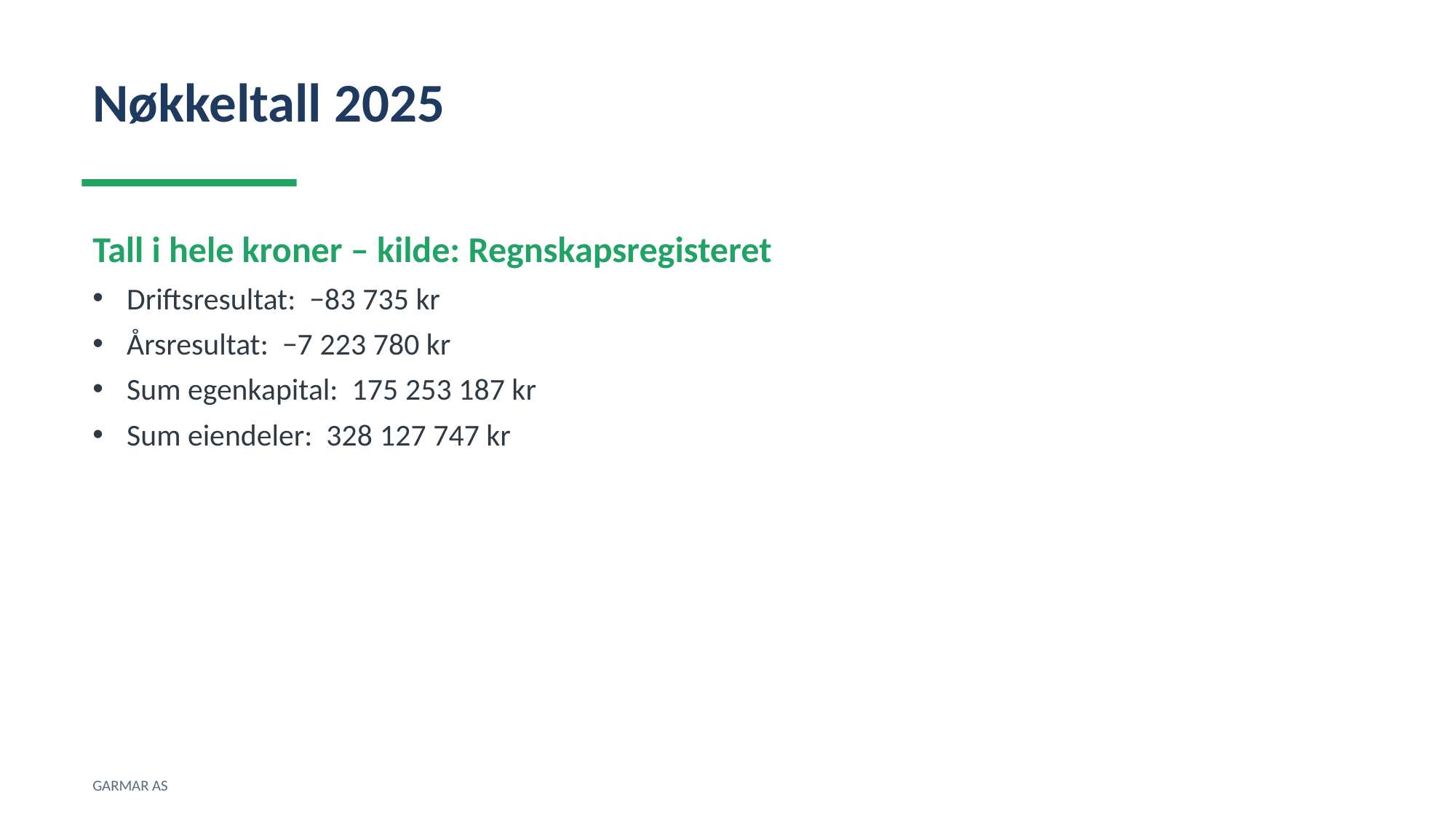

Nøkkeltall 2025

Tall i hele kroner – kilde: Regnskapsregisteret
Driftsresultat:  −83 735 kr
Årsresultat:  −7 223 780 kr
Sum egenkapital:  175 253 187 kr
Sum eiendeler:  328 127 747 kr
GARMAR AS